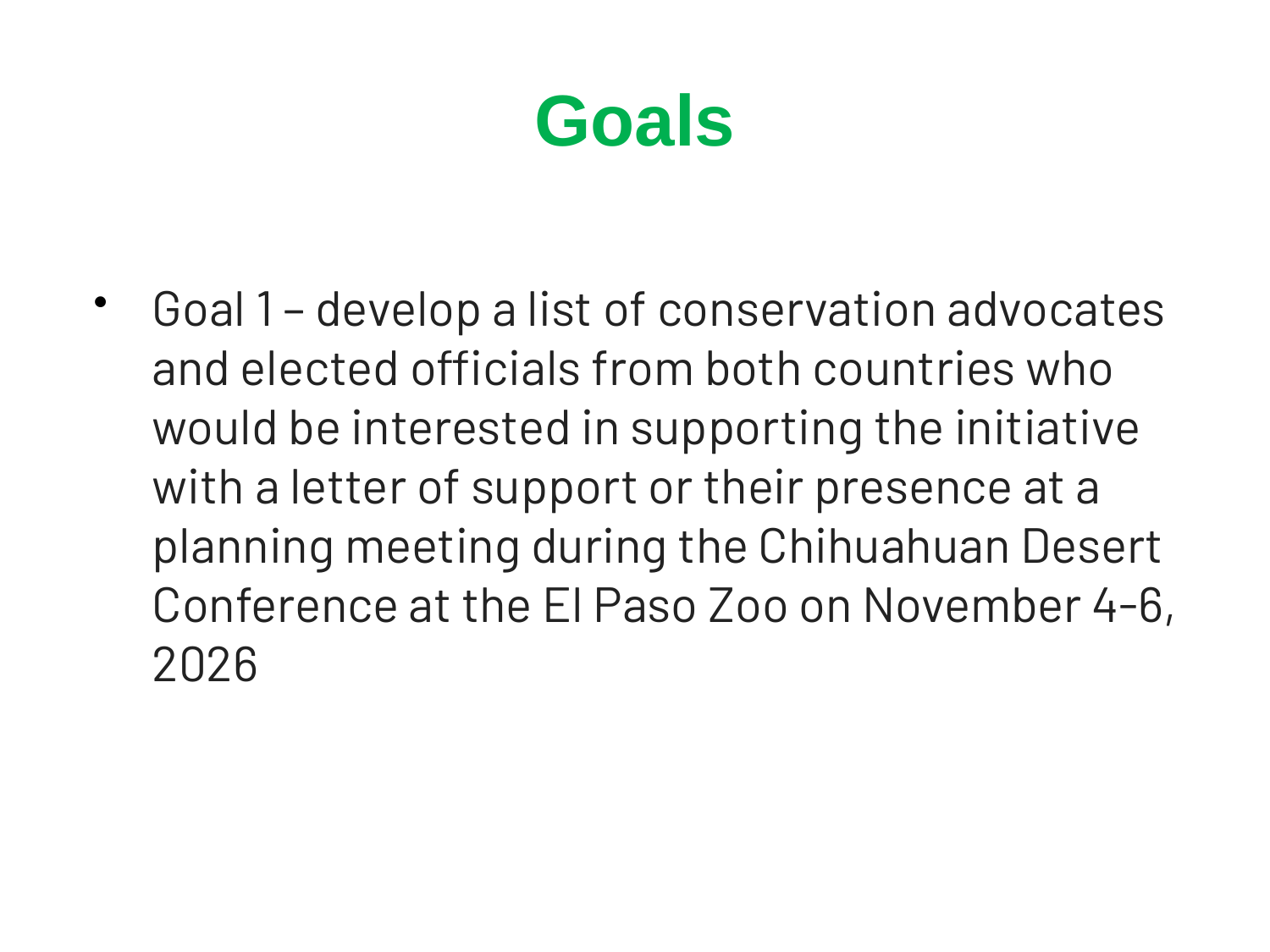

# Goals

Goal 1 – develop a list of conservation advocates and elected officials from both countries who would be interested in supporting the initiative with a letter of support or their presence at a planning meeting during the Chihuahuan Desert Conference at the El Paso Zoo on November 4-6, 2026